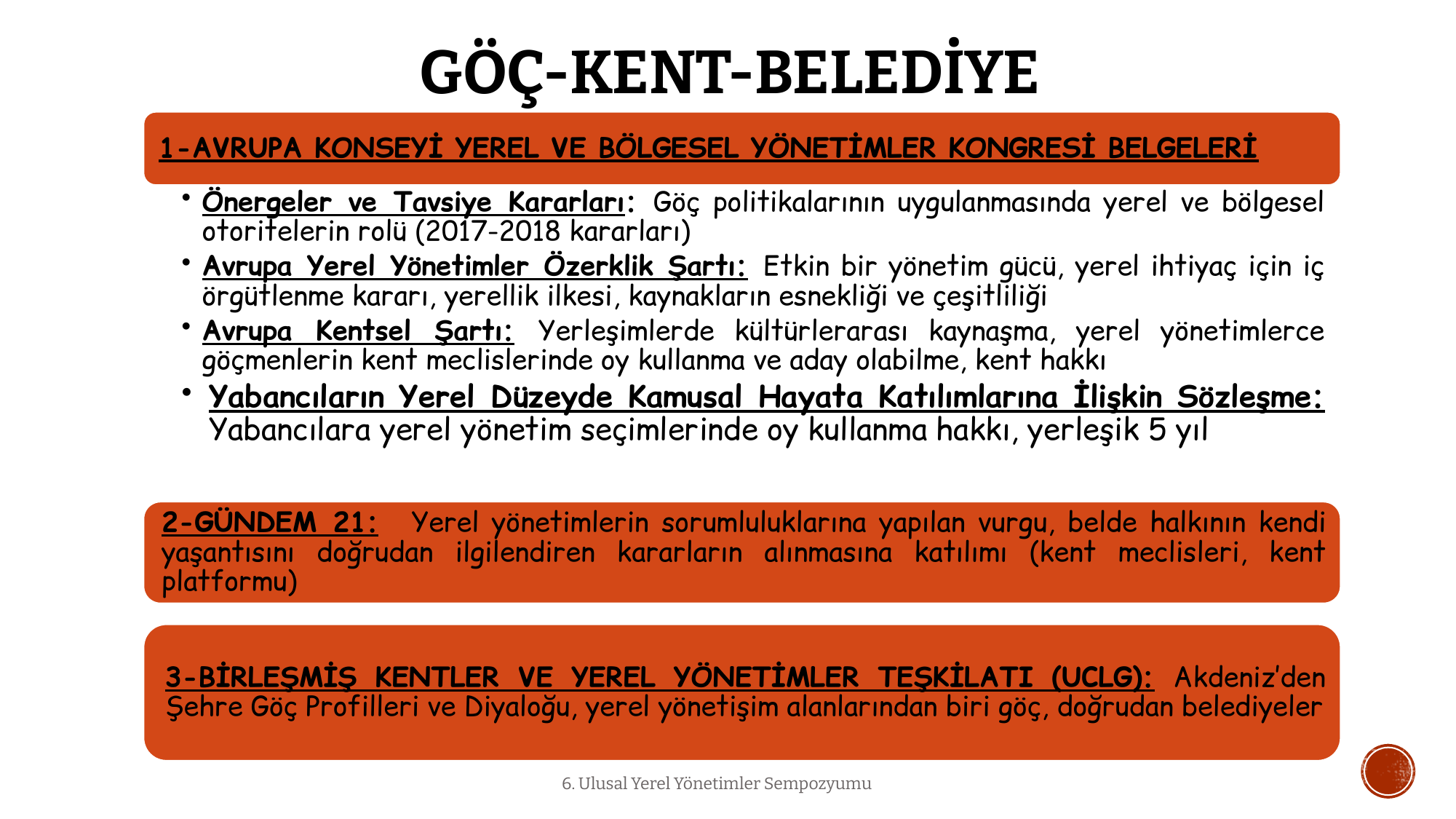

# GÖÇ-KENT-BELEDİYE
1-AVRUPA KONSEYİ YEREL VE BÖLGESEL YÖNETİMLER KONGRESİ BELGELERİ
Önergeler ve Tavsiye Kararları: Göç politikalarının uygulanmasında yerel ve bölgesel otoritelerin rolü (2017-2018 kararları)
Avrupa Yerel Yönetimler Özerklik Şartı: Etkin bir yönetim gücü, yerel ihtiyaç için iç örgütlenme kararı, yerellik ilkesi, kaynakların esnekliği ve çeşitliliği
Avrupa Kentsel Şartı: Yerleşimlerde kültürlerarası kaynaşma, yerel yönetimlerce göçmenlerin kent meclislerinde oy kullanma ve aday olabilme, kent hakkı
Yabancıların Yerel Düzeyde Kamusal Hayata Katılımlarına İlişkin Sözleşme: Yabancılara yerel yönetim seçimlerinde oy kullanma hakkı, yerleşik 5 yıl
2-GÜNDEM 21:  Yerel yönetimlerin sorumluluklarına yapılan vurgu, belde halkının kendi yaşantısını doğrudan ilgilendiren kararların alınmasına katılımı (kent meclisleri, kent platformu)
3-BİRLEŞMİŞ KENTLER VE YEREL YÖNETİMLER TEŞKİLATI (UCLG): Akdeniz’den Şehre Göç Profilleri ve Diyaloğu, yerel yönetişim alanlarından biri göç, doğrudan belediyeler
6. Ulusal Yerel Yönetimler Sempozyumu